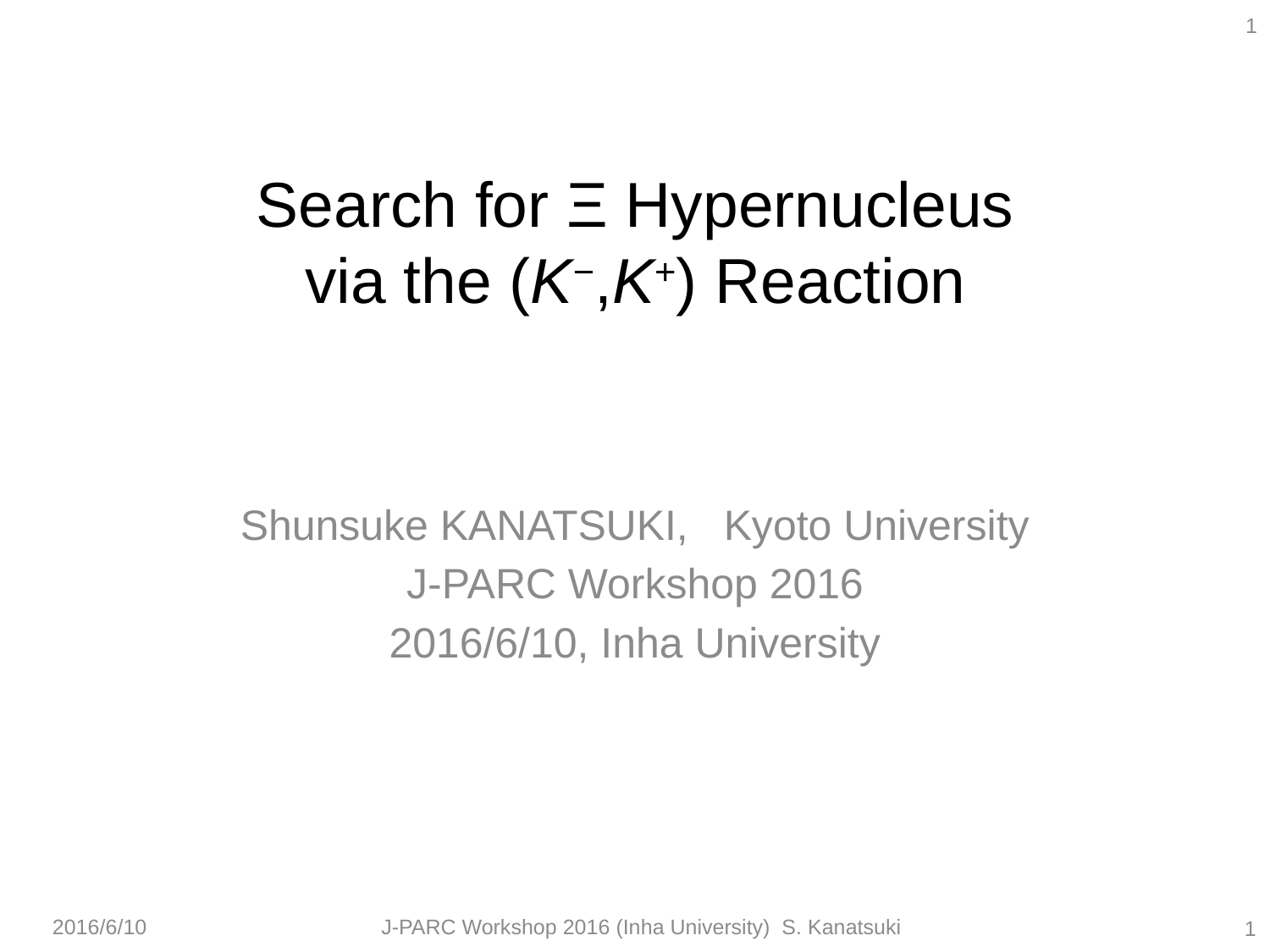

# Search for Ξ Hypernucleus via the (K−,K+) Reaction
Shunsuke KANATSUKI,   Kyoto University
J-PARC Workshop 2016
2016/6/10, Inha University
2016/6/10
J-PARC Workshop 2016 (Inha University)  S. Kanatsuki
1